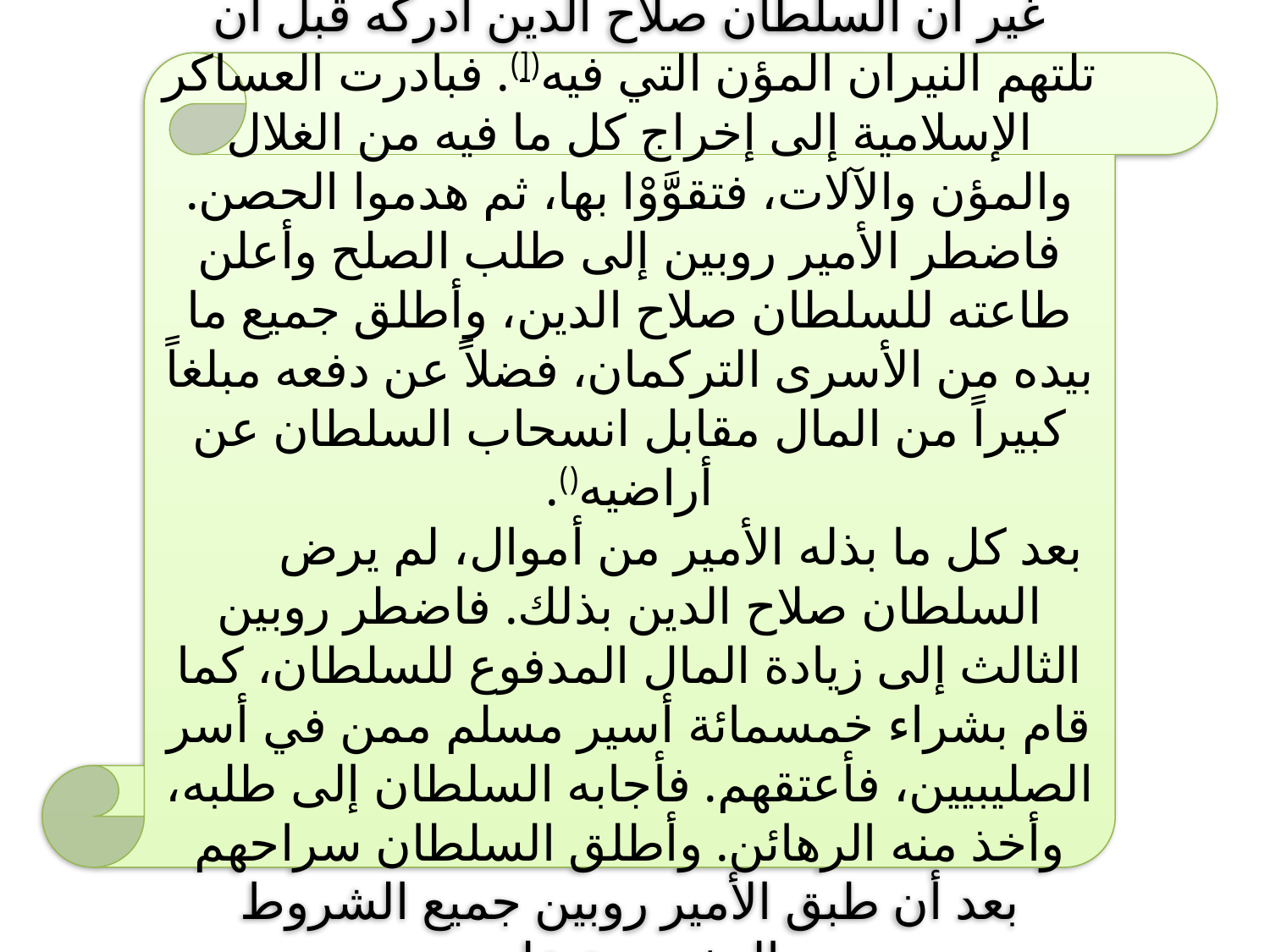

غير أن السلطان صلاح الدين أدركه قبل أن تلتهم النيران المؤن التي فيه([). فبادرت العساكر الإسلامية إلى إخراج كل ما فيه من الغلال والمؤن والآلات، فتقوَّوْا بها، ثم هدموا الحصن. فاضطر الأمير روبين إلى طلب الصلح وأعلن طاعته للسلطان صلاح الدين، وأطلق جميع ما بيده من الأسرى التركمان، فضلاً عن دفعه مبلغاً كبيراً من المال مقابل انسحاب السلطان عن أراضيه().
        بعد كل ما بذله الأمير من أموال، لم يرض السلطان صلاح الدين بذلك. فاضطر روبين الثالث إلى زيادة المال المدفوع للسلطان، كما قام بشراء خمسمائة أسير مسلم ممن في أسر الصليبيين، فأعتقهم. فأجابه السلطان إلى طلبه، وأخذ منه الرهائن. وأطلق السلطان سراحهم بعد أن طبق الأمير روبين جميع الشروط المفروضة عليه